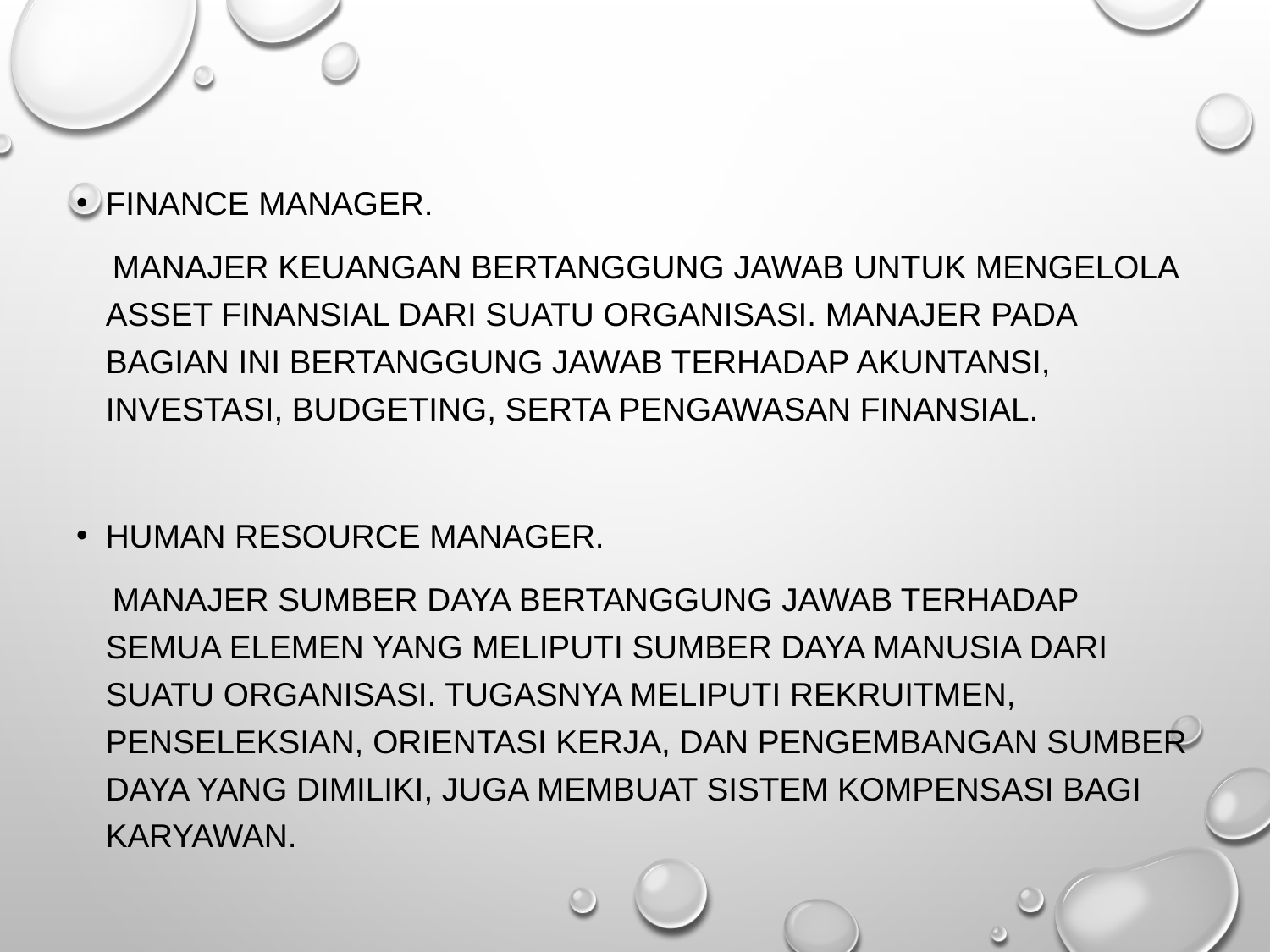

Finance Manager.
    Manajer keuangan bertanggung jawab untuk mengelola asset finansial dari suatu organisasi. Manajer pada bagian ini bertanggung jawab terhadap akuntansi, investasi, budgeting, serta pengawasan finansial.

Human Resource Manager.
    Manajer sumber daya bertanggung jawab terhadap semua elemen yang meliputi sumber daya manusia dari suatu organisasi. Tugasnya meliputi rekruitmen, penseleksian, orientasi kerja, dan pengembangan sumber daya yang dimiliki, juga membuat sistem kompensasi bagi karyawan.